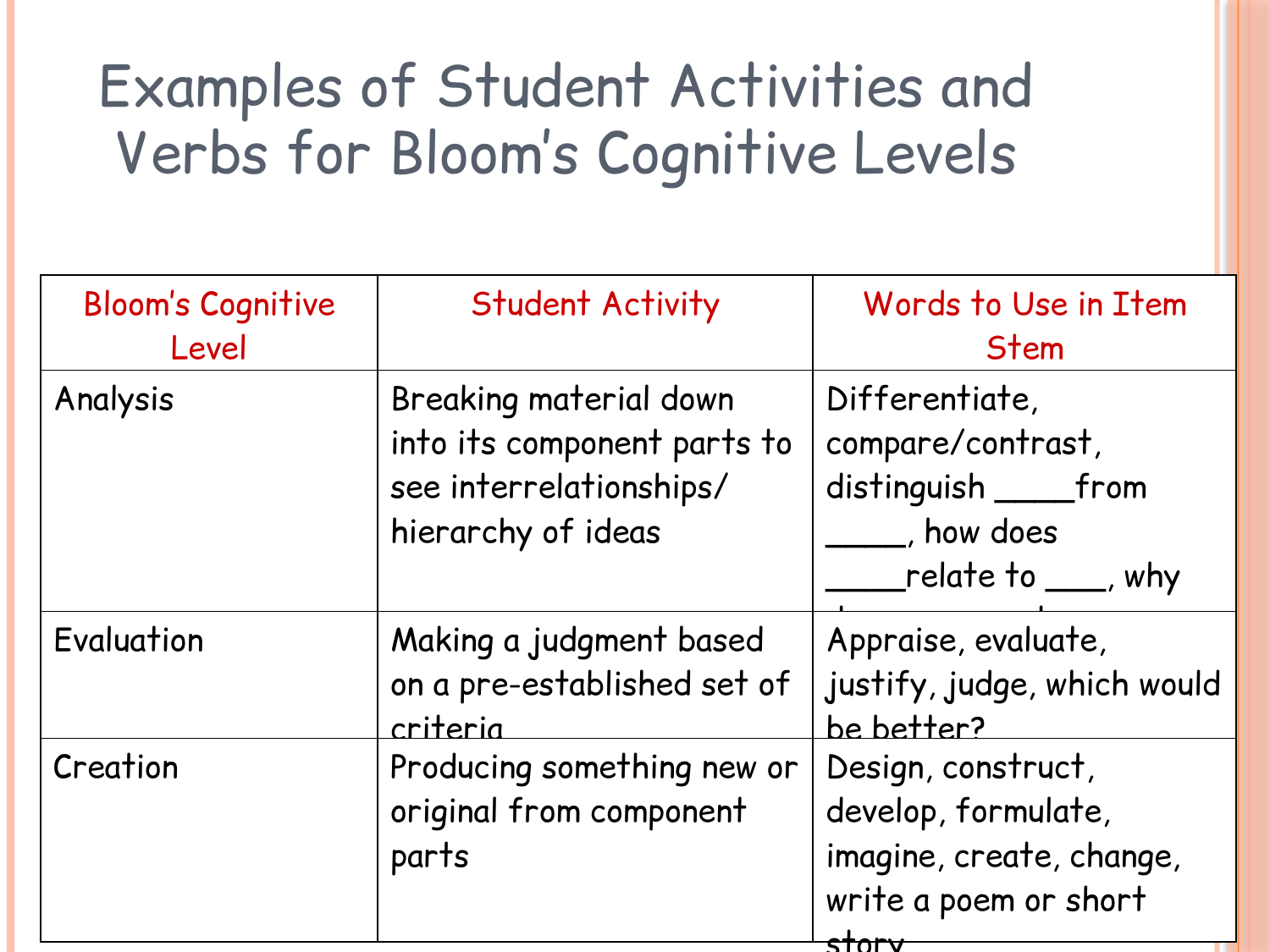

Examples of Student Activities and Verbs for Bloom’s Cognitive Levels
| Bloom’s Cognitive Level | Student Activity | Words to Use in Item Stem |
| --- | --- | --- |
| Analysis | Breaking material down into its component parts to see interrelationships/ hierarchy of ideas | Differentiate, compare/contrast, distinguish \_\_\_\_from \_\_\_\_, how does \_\_\_\_relate to \_\_\_, why does \_\_\_\_work |
| Evaluation | Making a judgment based on a pre-established set of criteria | Appraise, evaluate, justify, judge, which would be better? |
| Creation | Producing something new or original from component parts | Design, construct, develop, formulate, imagine, create, change, write a poem or short story |